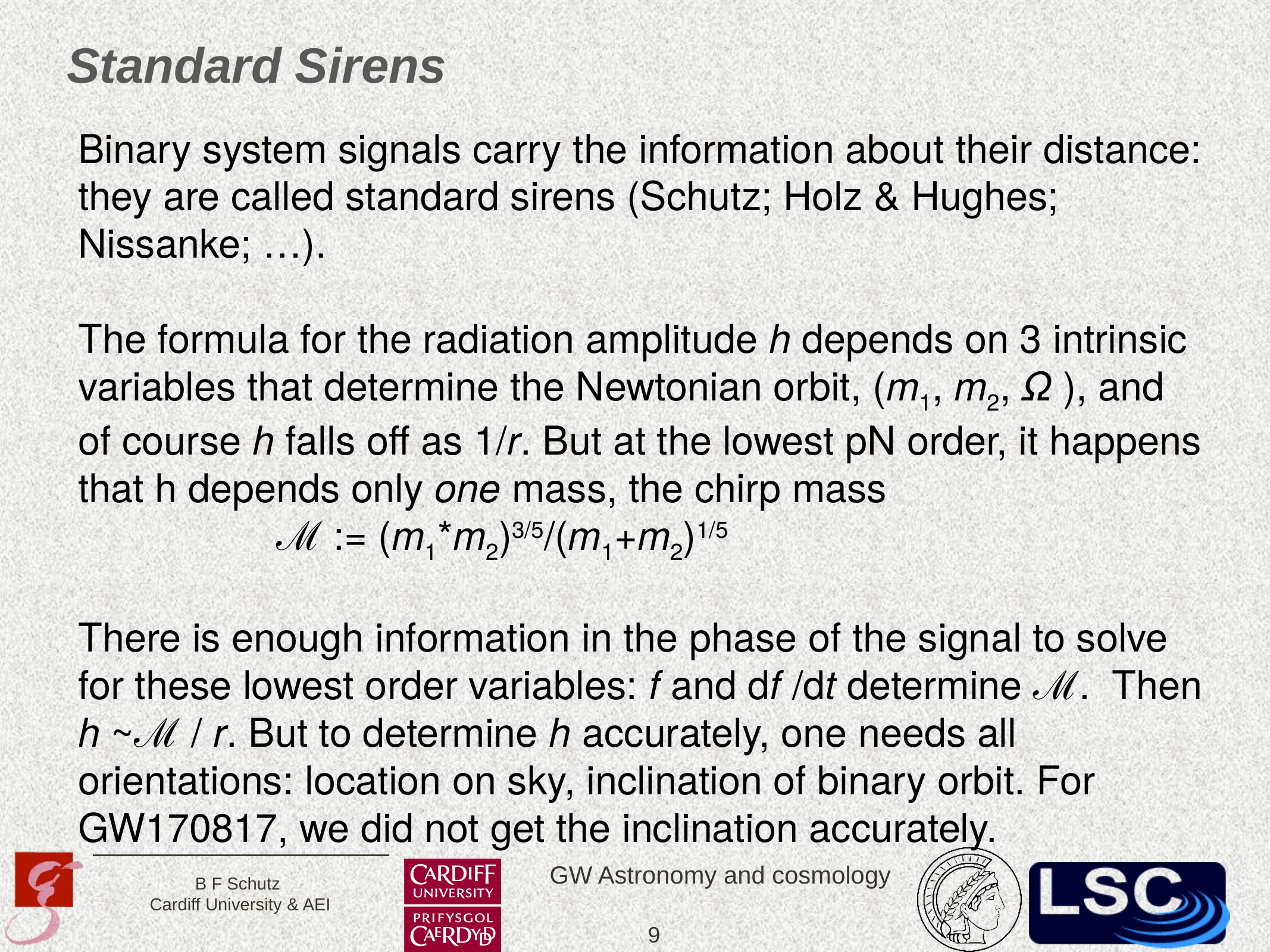

# Standard Sirens
Binary system signals carry the information about their distance: they are called standard sirens (Schutz; Holz & Hughes; Nissanke; …).

The formula for the radiation amplitude h depends on 3 intrinsic variables that determine the Newtonian orbit, (m1, m2, Ω ), and of course h falls off as 1/r. But at the lowest pN order, it happens that h depends only one mass, the chirp mass
                  ℳ := (m1*m2)3/5/(m1+m2)1/5

There is enough information in the phase of the signal to solve for these lowest order variables: f and df /dt determine ℳ.  Then h ~ℳ / r. But to determine h accurately, one needs all orientations: location on sky, inclination of binary orbit. For GW170817, we did not get the inclination accurately.
9